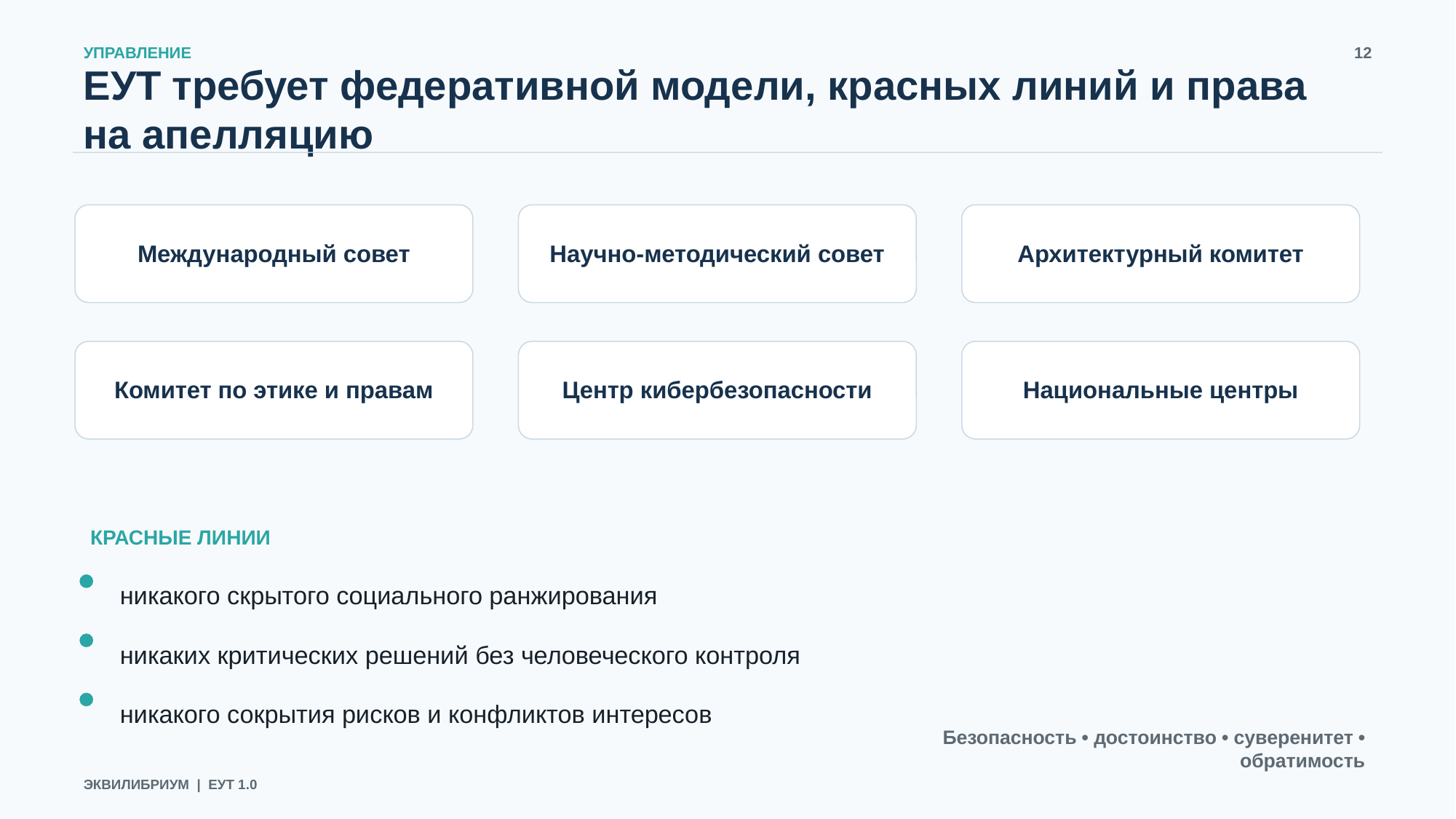

УПРАВЛЕНИЕ
12
ЕУТ требует федеративной модели, красных линий и права на апелляцию

Международный совет
Научно‑методический совет
Архитектурный комитет

Комитет по этике и правам
Центр кибербезопасности
Национальные центры
КРАСНЫЕ ЛИНИИ
никакого скрытого социального ранжирования

никаких критических решений без человеческого контроля

никакого сокрытия рисков и конфликтов интересов

Безопасность • достоинство • суверенитет • обратимость
ЭКВИЛИБРИУМ  |  ЕУТ 1.0